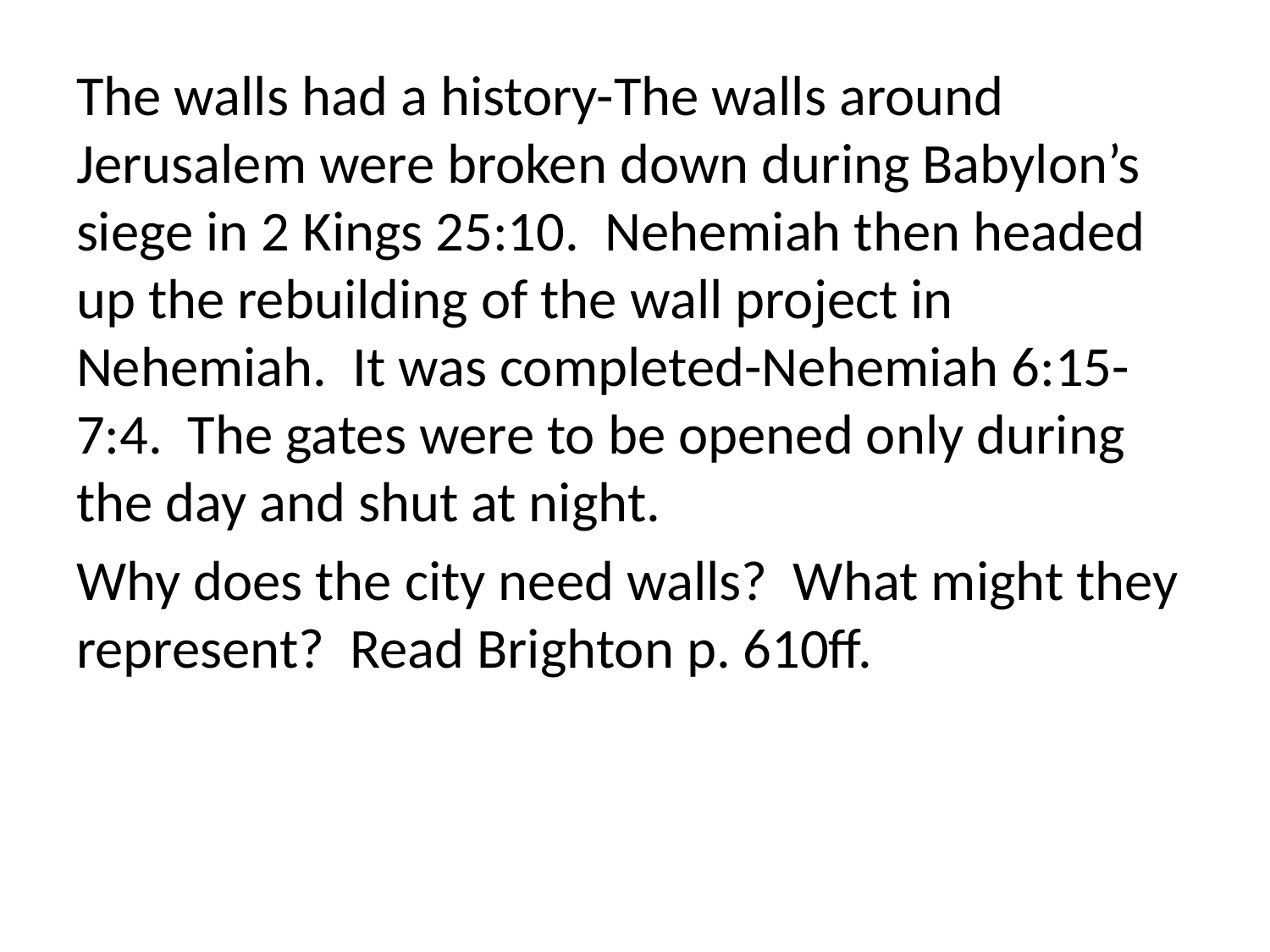

The walls had a history-The walls around Jerusalem were broken down during Babylon’s siege in 2 Kings 25:10.  Nehemiah then headed up the rebuilding of the wall project in Nehemiah.  It was completed-Nehemiah 6:15-7:4.  The gates were to be opened only during the day and shut at night.
Why does the city need walls?  What might they represent?  Read Brighton p. 610ff.